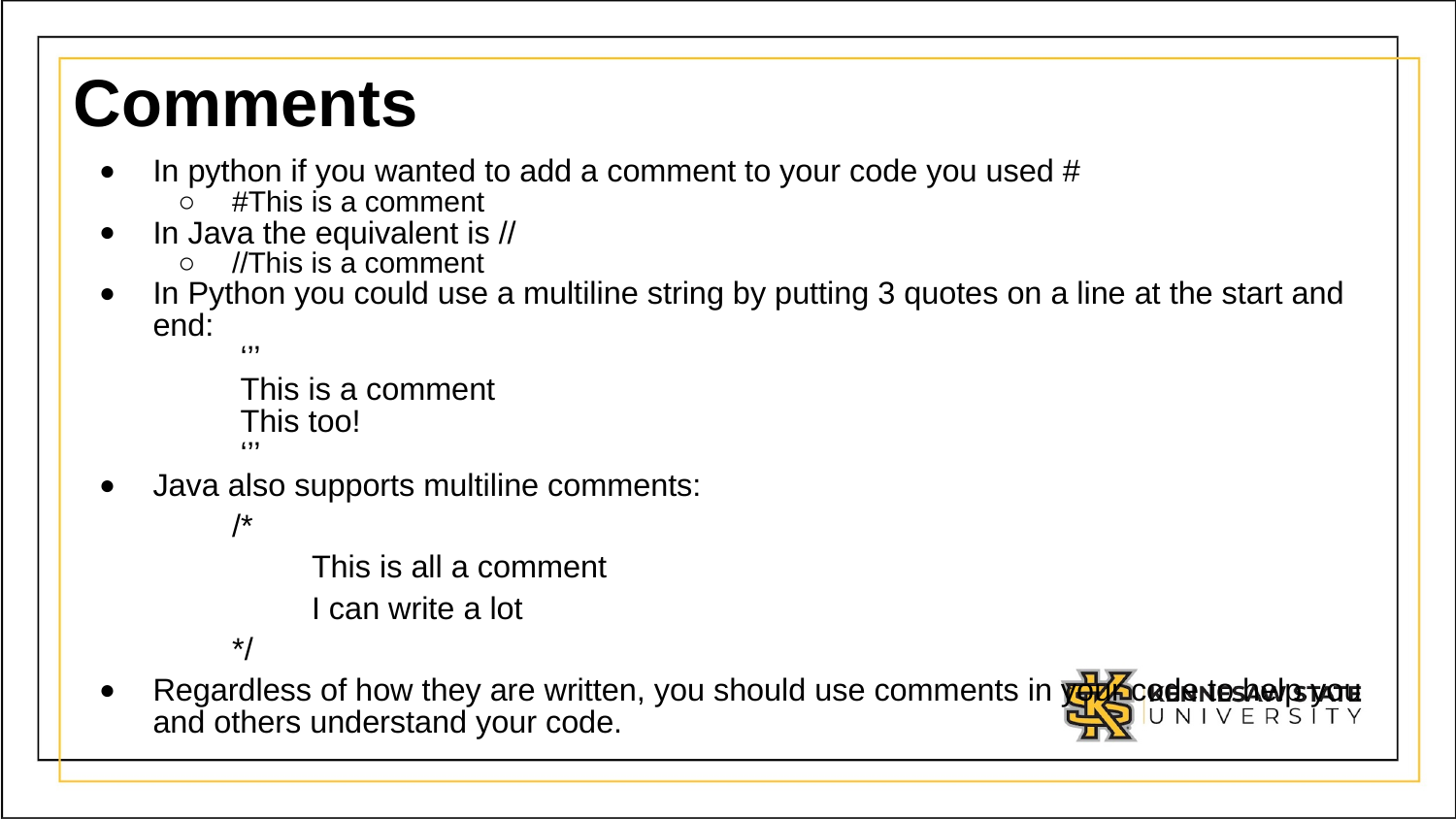

# Comments
In python if you wanted to add a comment to your code you used #
#This is a comment
In Java the equivalent is //
//This is a comment
In Python you could use a multiline string by putting 3 quotes on a line at the start and end:
	‘’’
		This is a comment
		This too!
	‘’’
Java also supports multiline comments:
/*
This is all a comment
I can write a lot
*/
Regardless of how they are written, you should use comments in your code to help you and others understand your code.